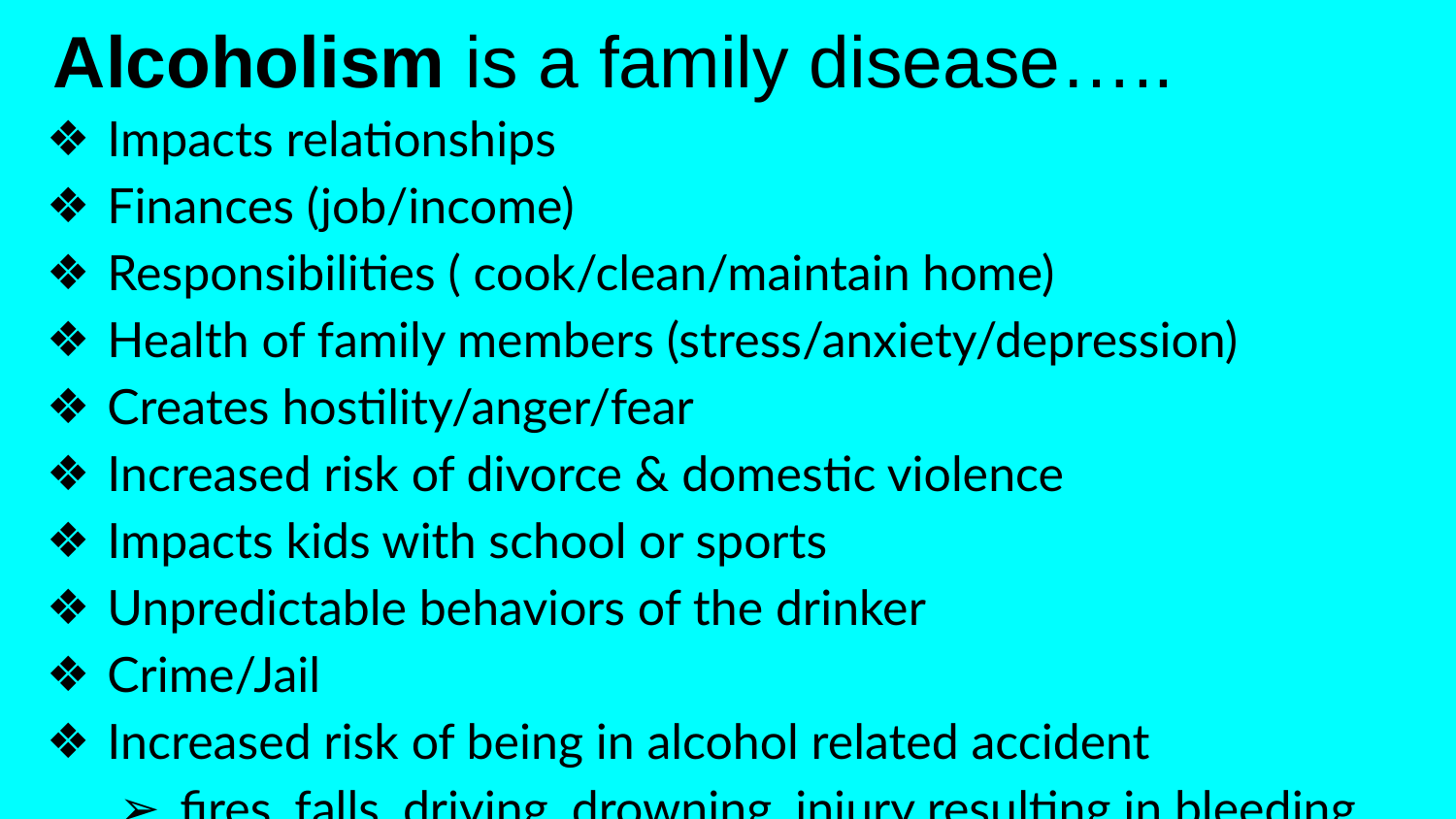

Alcoholism is a family disease…..
Impacts relationships
Finances (job/income)
Responsibilities ( cook/clean/maintain home)
Health of family members (stress/anxiety/depression)
Creates hostility/anger/fear
Increased risk of divorce & domestic violence
Impacts kids with school or sports
Unpredictable behaviors of the drinker
Crime/Jail
Increased risk of being in alcohol related accident
fires, falls, driving, drowning, injury resulting in bleeding